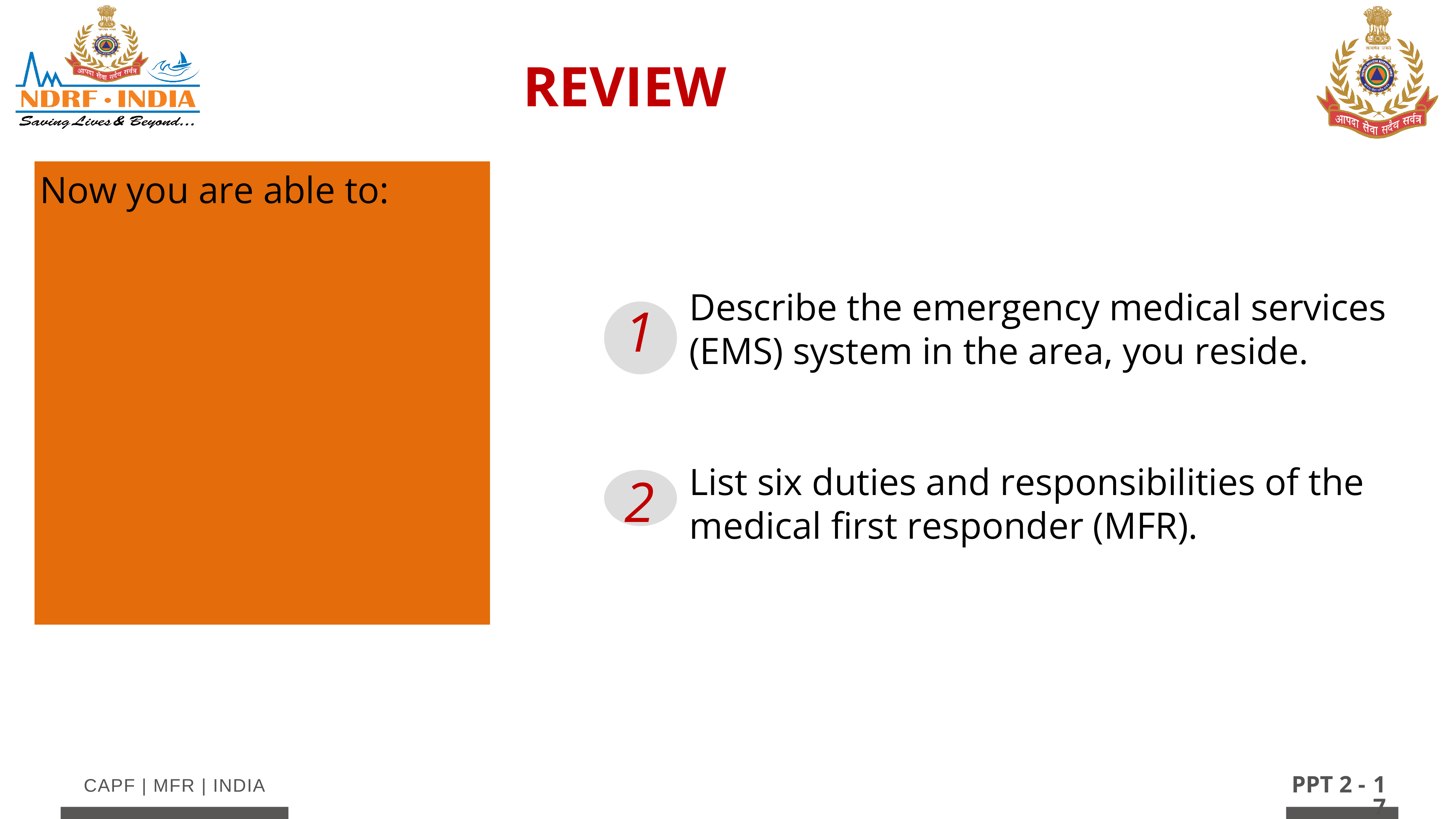

REVIEW
Now you are able to:
Describe the emergency medical services (EMS) system in the area, you reside.

List six duties and responsibilities of the medical first responder (MFR).
1

2

17